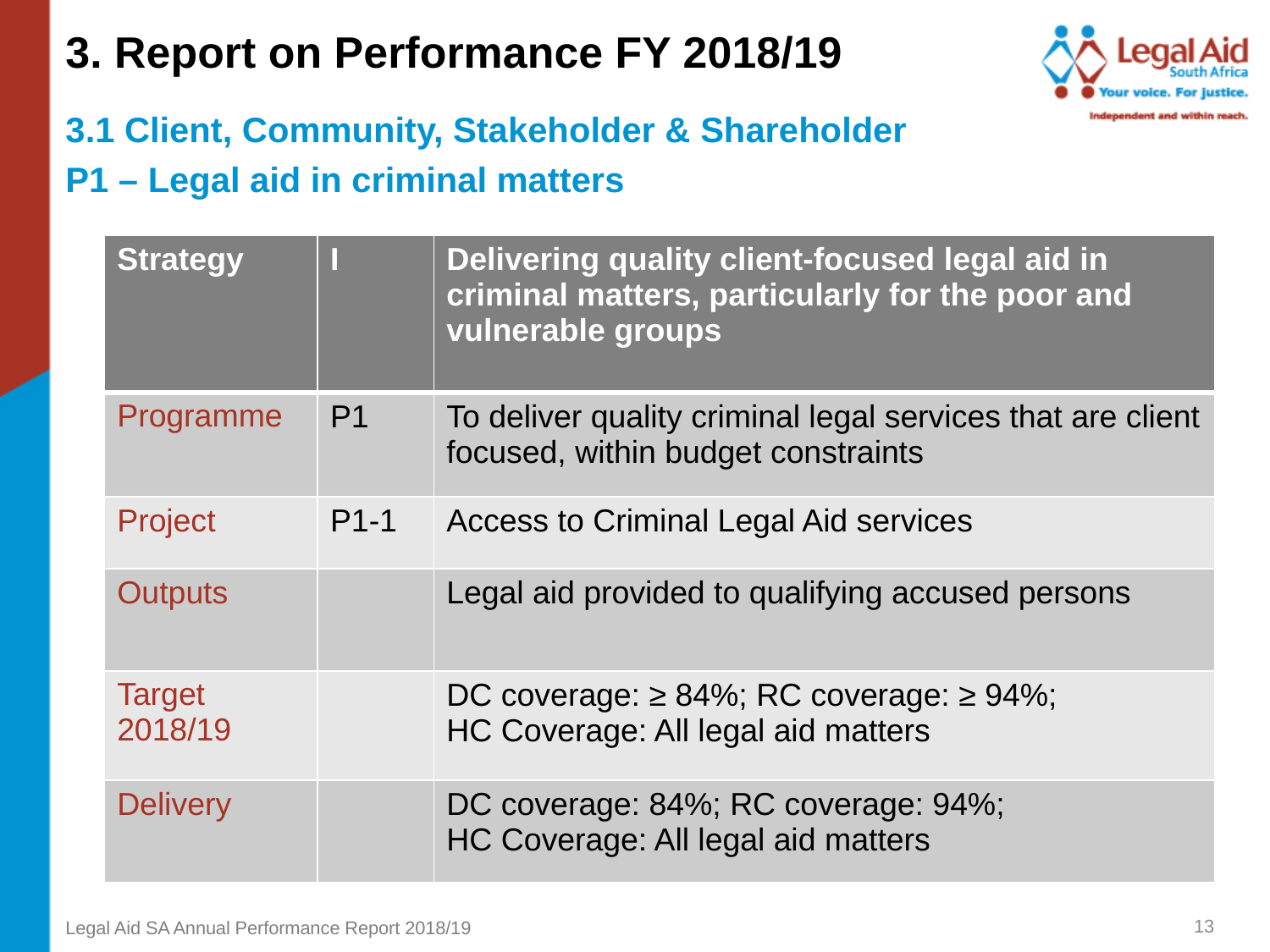

3. Report on Performance FY 2018/19
3.1 Client, Community, Stakeholder & Shareholder
P1 – Legal aid in criminal matters

| Strategy | I | Delivering quality client-focused legal aid in criminal matters, particularly for the poor and vulnerable groups |
| --- | --- | --- |
| Programme | P1 | To deliver quality criminal legal services that are client focused, within budget constraints |
| Project | P1-1 | Access to Criminal Legal Aid services |
| Outputs |  | Legal aid provided to qualifying accused persons |
| Target 2018/19 |  | DC coverage: ≥ 84%; RC coverage: ≥ 94%; HC Coverage: All legal aid matters |
| Delivery |  | DC coverage: 84%; RC coverage: 94%; HC Coverage: All legal aid matters |
13
Legal Aid SA Annual Performance Report 2018/19